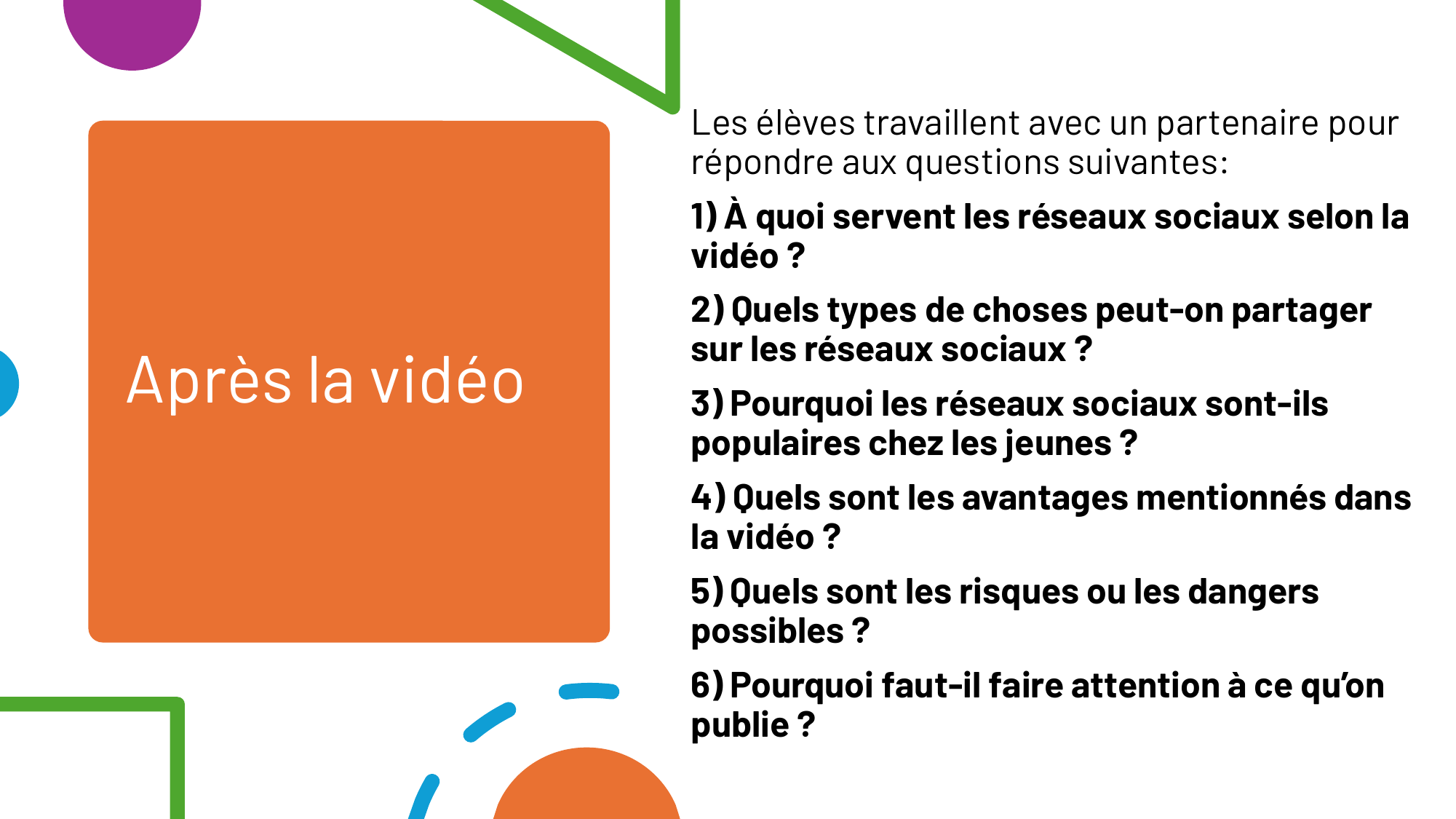

Les élèves travaillent avec un partenaire pour répondre aux questions suivantes:
1) À quoi servent les réseaux sociaux selon la vidéo ?
2) Quels types de choses peut‑on partager sur les réseaux sociaux ?
3) Pourquoi les réseaux sociaux sont‑ils populaires chez les jeunes ?
4) Quels sont les avantages mentionnés dans la vidéo ?
5) Quels sont les risques ou les dangers possibles ?
6) Pourquoi faut‑il faire attention à ce qu’on publie ?

# Après la vidéo